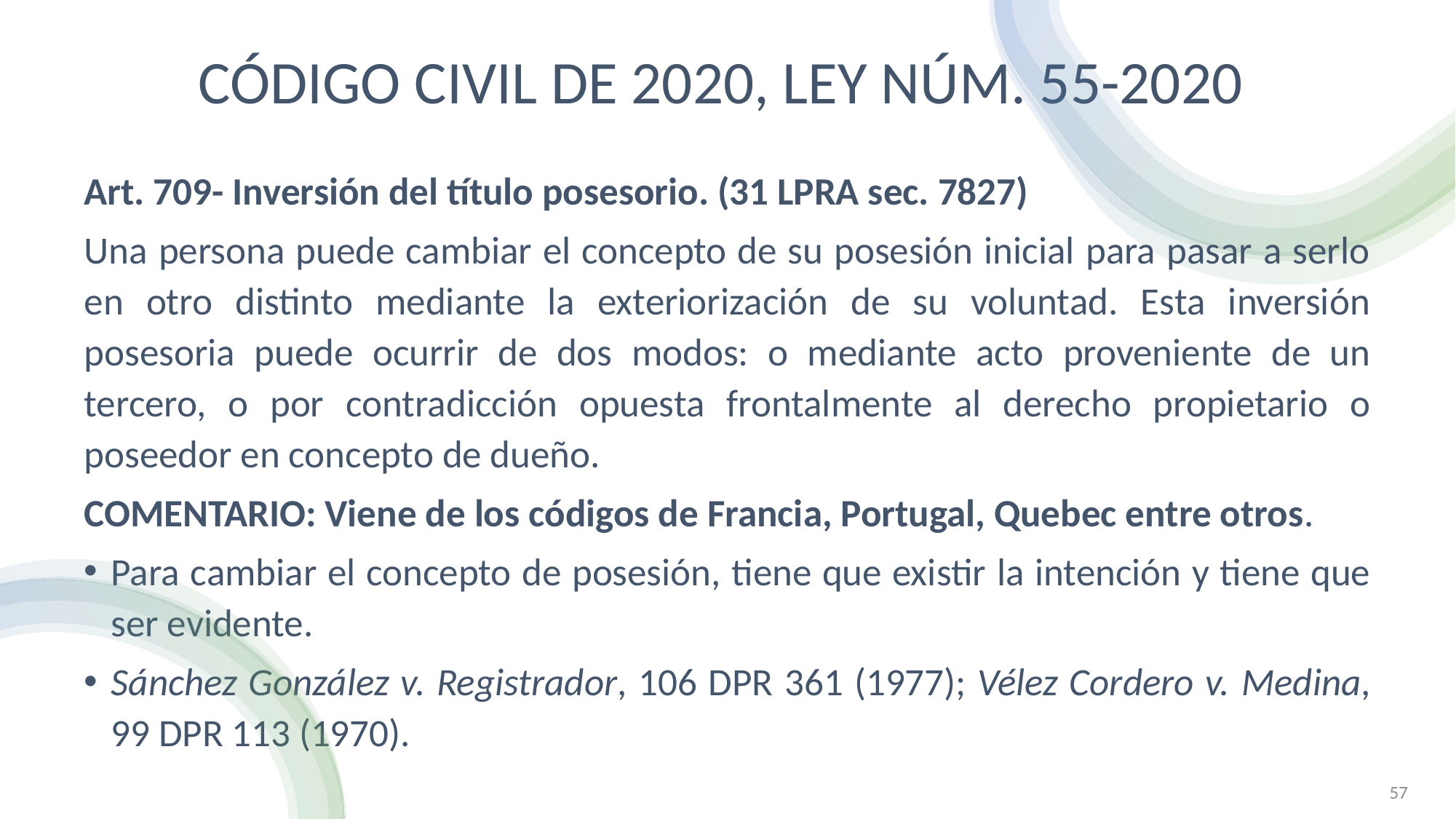

# Código Civil de 2020, Ley NÚm. 55-2020
Art. 709- Inversión del título posesorio. (31 LPRA sec. 7827)
Una persona puede cambiar el concepto de su posesión inicial para pasar a serlo en otro distinto mediante la exteriorización de su voluntad. Esta inversión posesoria puede ocurrir de dos modos: o mediante acto proveniente de un tercero, o por contradicción opuesta frontalmente al derecho propietario o poseedor en concepto de dueño.
COMENTARIO: Viene de los códigos de Francia, Portugal, Quebec entre otros.
Para cambiar el concepto de posesión, tiene que existir la intención y tiene que ser evidente.
Sánchez González v. Registrador, 106 DPR 361 (1977); Vélez Cordero v. Medina, 99 DPR 113 (1970).

MAYRA HUERGO CARDOSO (C)
57